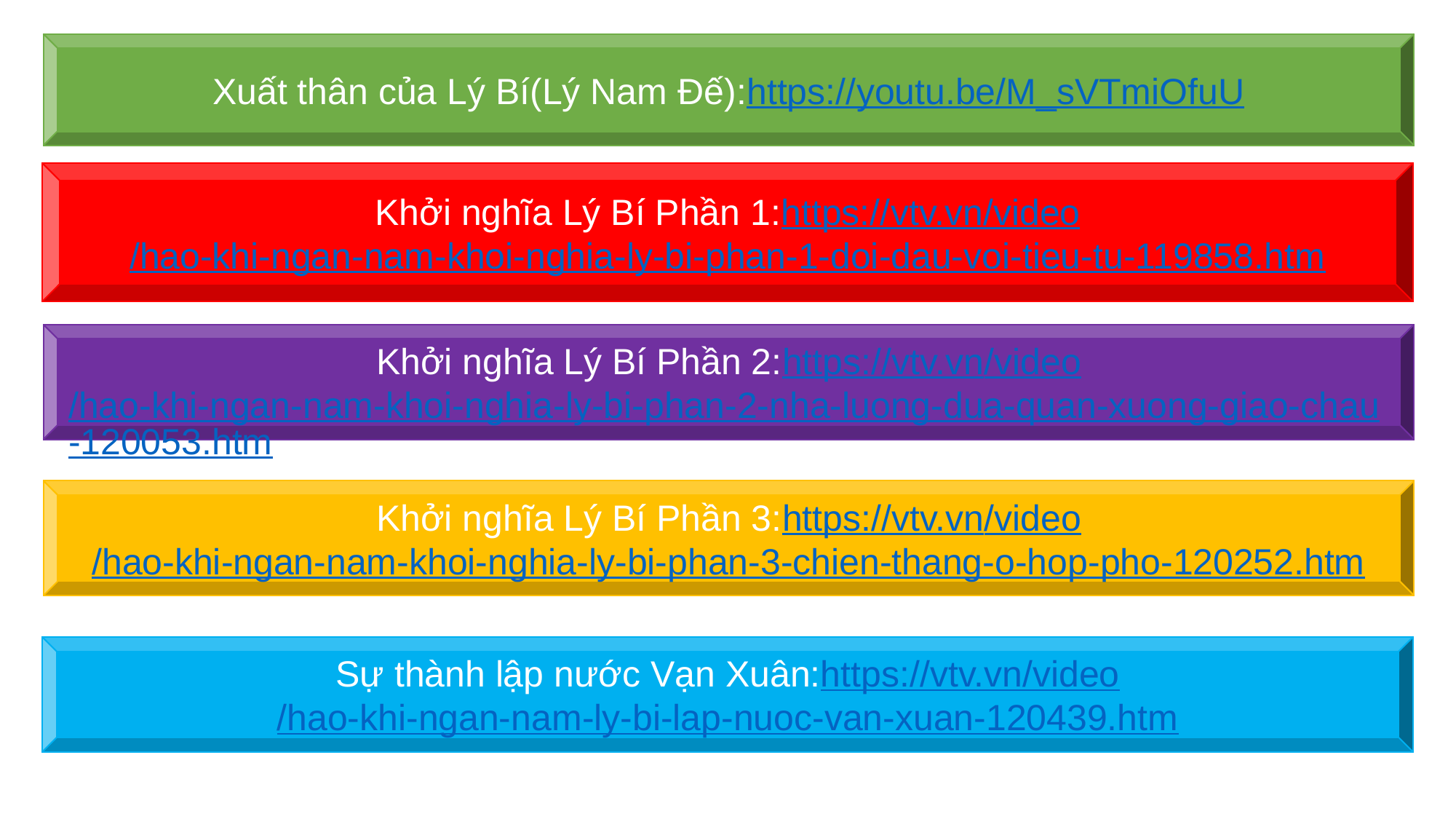

Xuất thân của Lý Bí(Lý Nam Đế):https://youtu.be/M_sVTmiOfuU
Khởi nghĩa Lý Bí Phần 1:https://vtv.vn/video/hao-khi-ngan-nam-khoi-nghia-ly-bi-phan-1-doi-dau-voi-tieu-tu-119858.htm
#

Khởi nghĩa Lý Bí Phần 2:https://vtv.vn/video/hao-khi-ngan-nam-khoi-nghia-ly-bi-phan-2-nha-luong-dua-quan-xuong-giao-chau-120053.htm
Khởi nghĩa Lý Bí Phần 3:https://vtv.vn/video/hao-khi-ngan-nam-khoi-nghia-ly-bi-phan-3-chien-thang-o-hop-pho-120252.htm
Sự thành lập nước Vạn Xuân:https://vtv.vn/video/hao-khi-ngan-nam-ly-bi-lap-nuoc-van-xuan-120439.htm